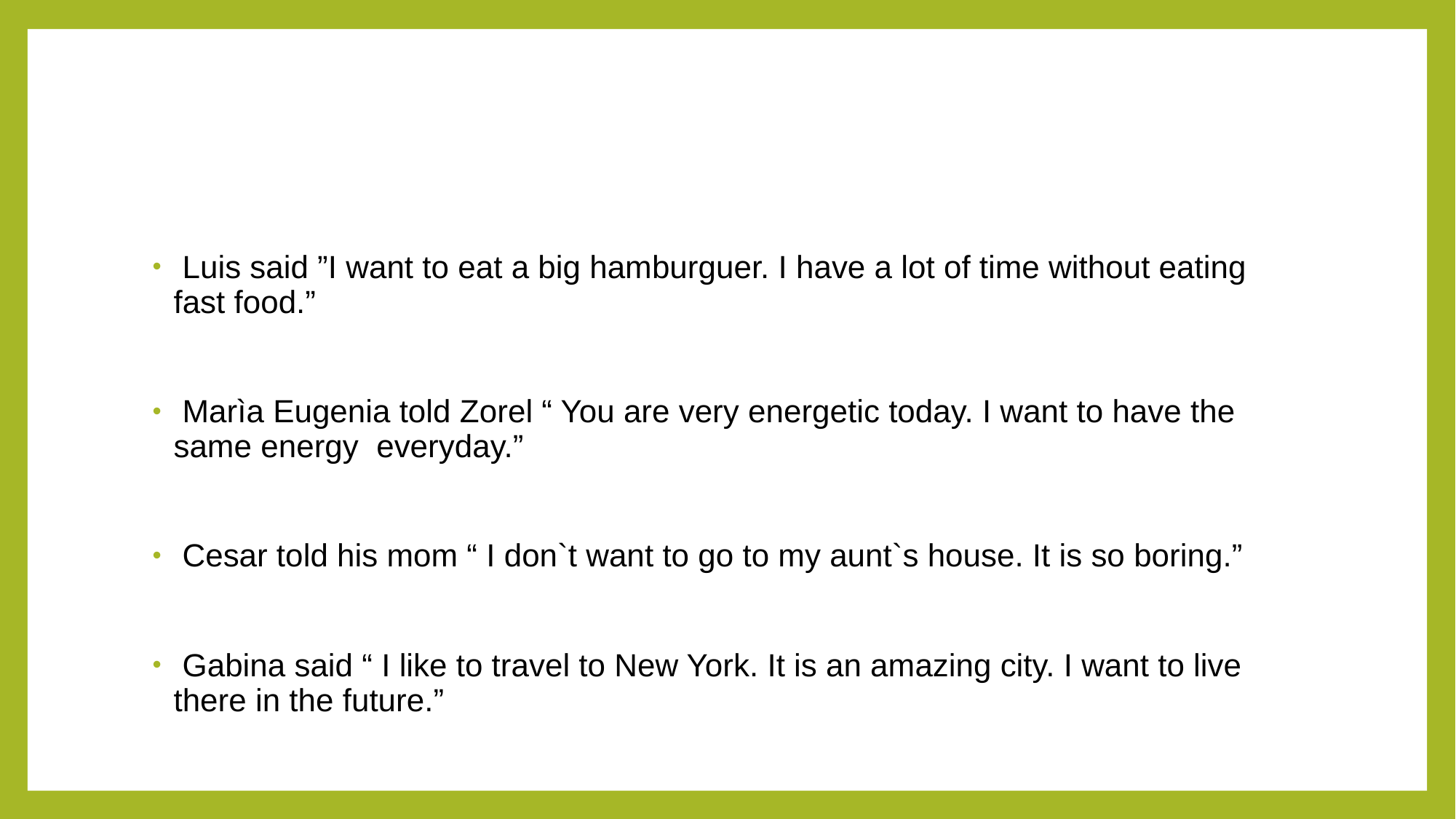

#
 Luis said ”I want to eat a big hamburguer. I have a lot of time without eating fast food.”

 Marìa Eugenia told Zorel “ You are very energetic today. I want to have the same energy  everyday.”

 Cesar told his mom “ I don`t want to go to my aunt`s house. It is so boring.”

 Gabina said “ I like to travel to New York. It is an amazing city. I want to live there in the future.”